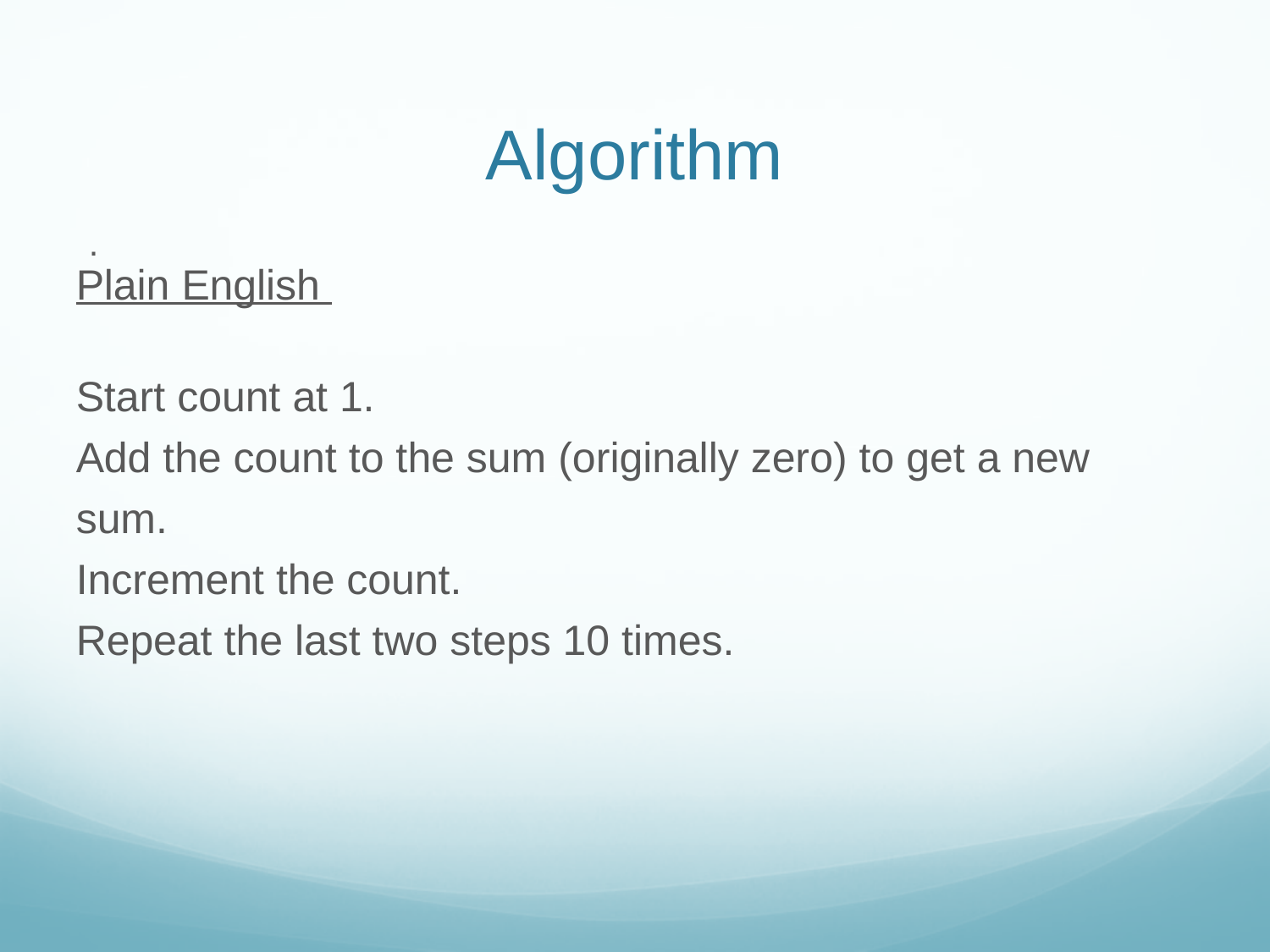

Algorithm
.
Plain English

Start count at 1.
Add the count to the sum (originally zero) to get a new sum.
Increment the count.
Repeat the last two steps 10 times.